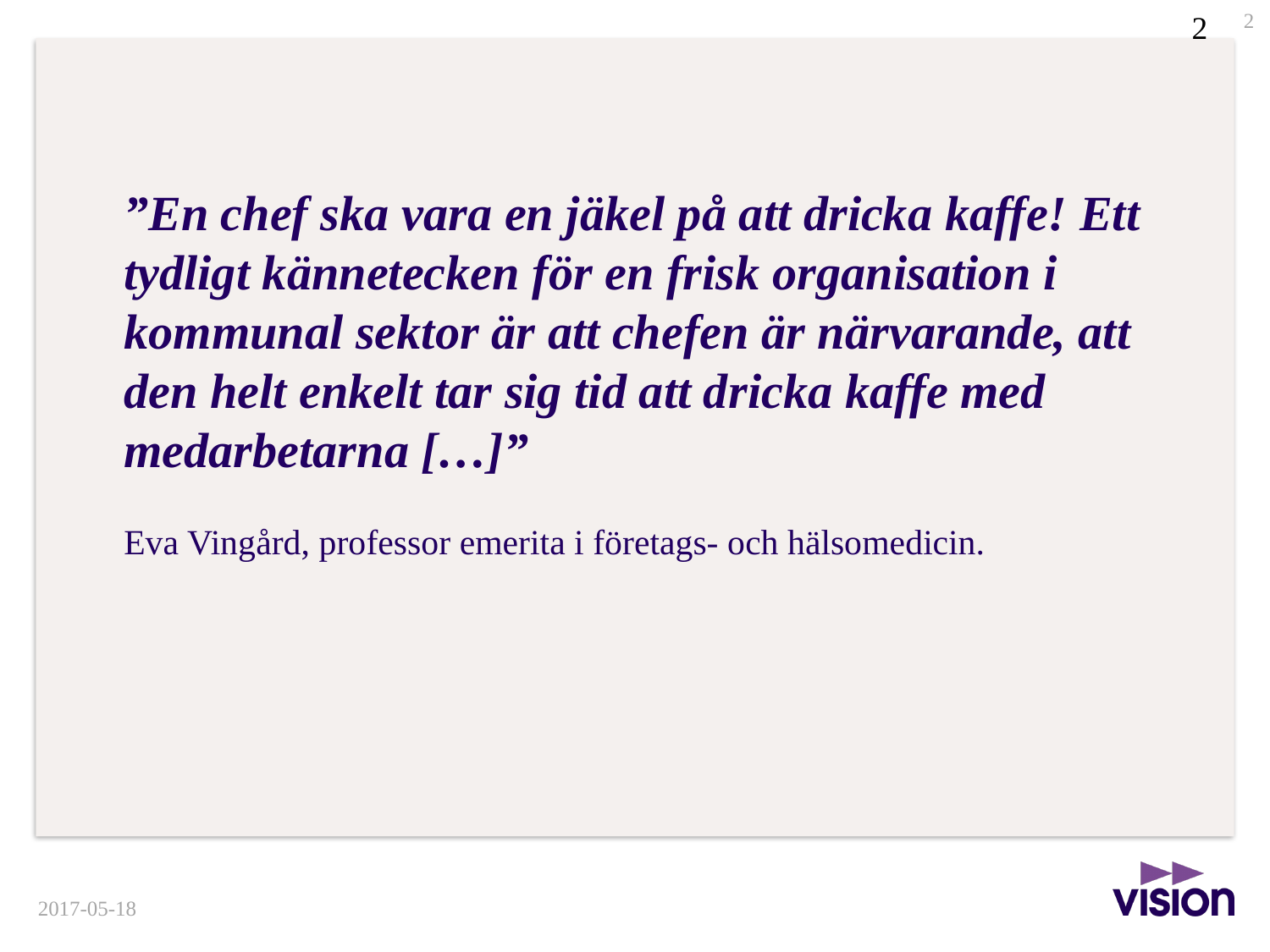

2
”En chef ska vara en jäkel på att dricka kaffe! Ett tydligt kännetecken för en frisk organisation i kommunal sektor är att chefen är närvarande, att den helt enkelt tar sig tid att dricka kaffe med medarbetarna […]”

Eva Vingård, professor emerita i företags- och hälsomedicin.
2017-05-18